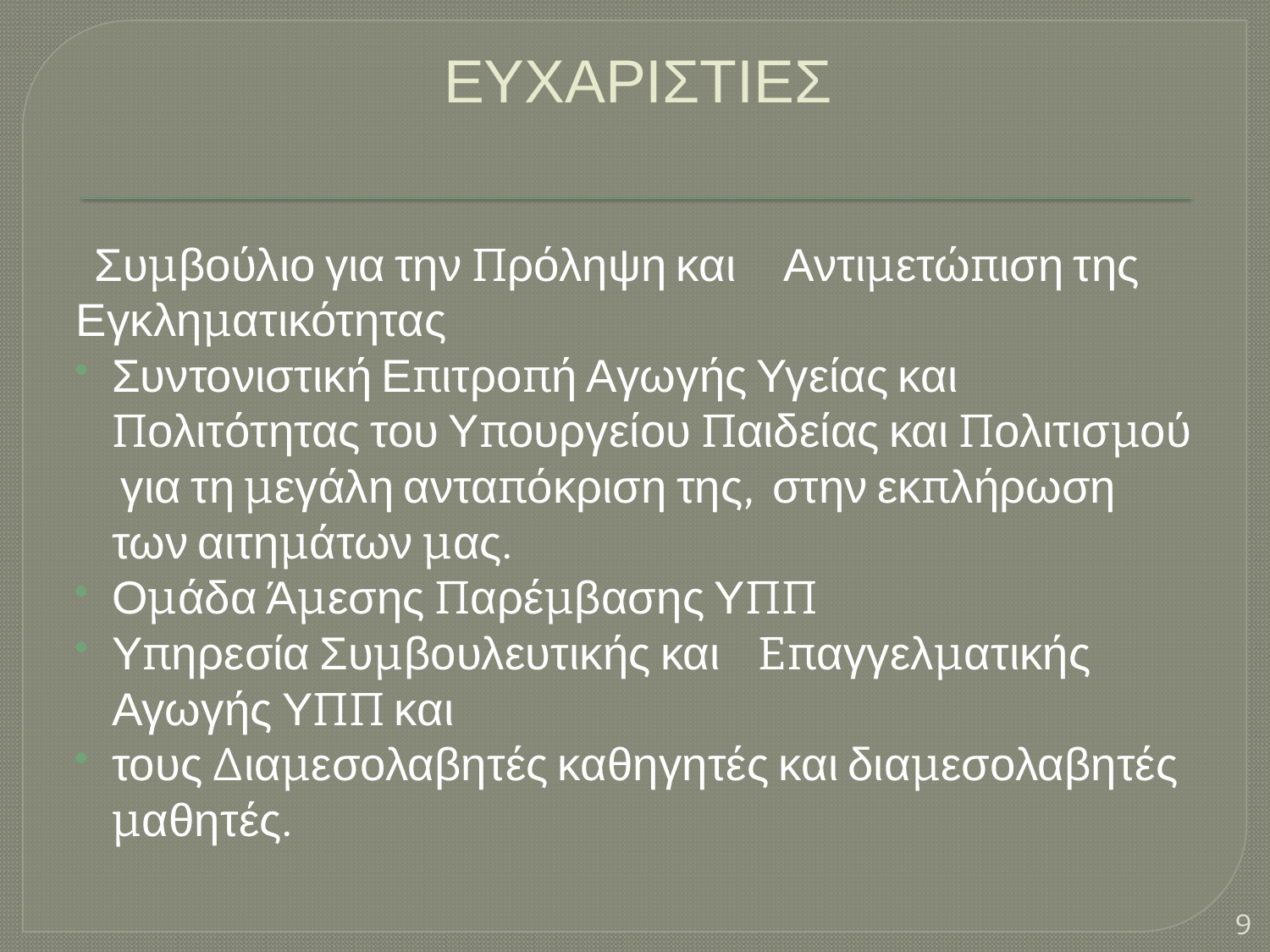

# ΕΥΧΑΡΙΣΤΙΕΣ
  Συμβούλιο για την Πρόληψη και     Αντιμετώπιση της Εγκληματικότητας
Συντονιστική Επιτροπή Αγωγής Υγείας και Πολιτότητας του Υπουργείου Παιδείας και Πολιτισμού  για τη μεγάλη ανταπόκριση της,  στην εκπλήρωση των αιτημάτων μας.
Ομάδα Άμεσης Παρέμβασης ΥΠΠ
Υπηρεσία Συμβουλευτικής και    Eπαγγελματικής  Αγωγής ΥΠΠ και
τους Διαμεσολαβητές καθηγητές και διαμεσολαβητές μαθητές.

9